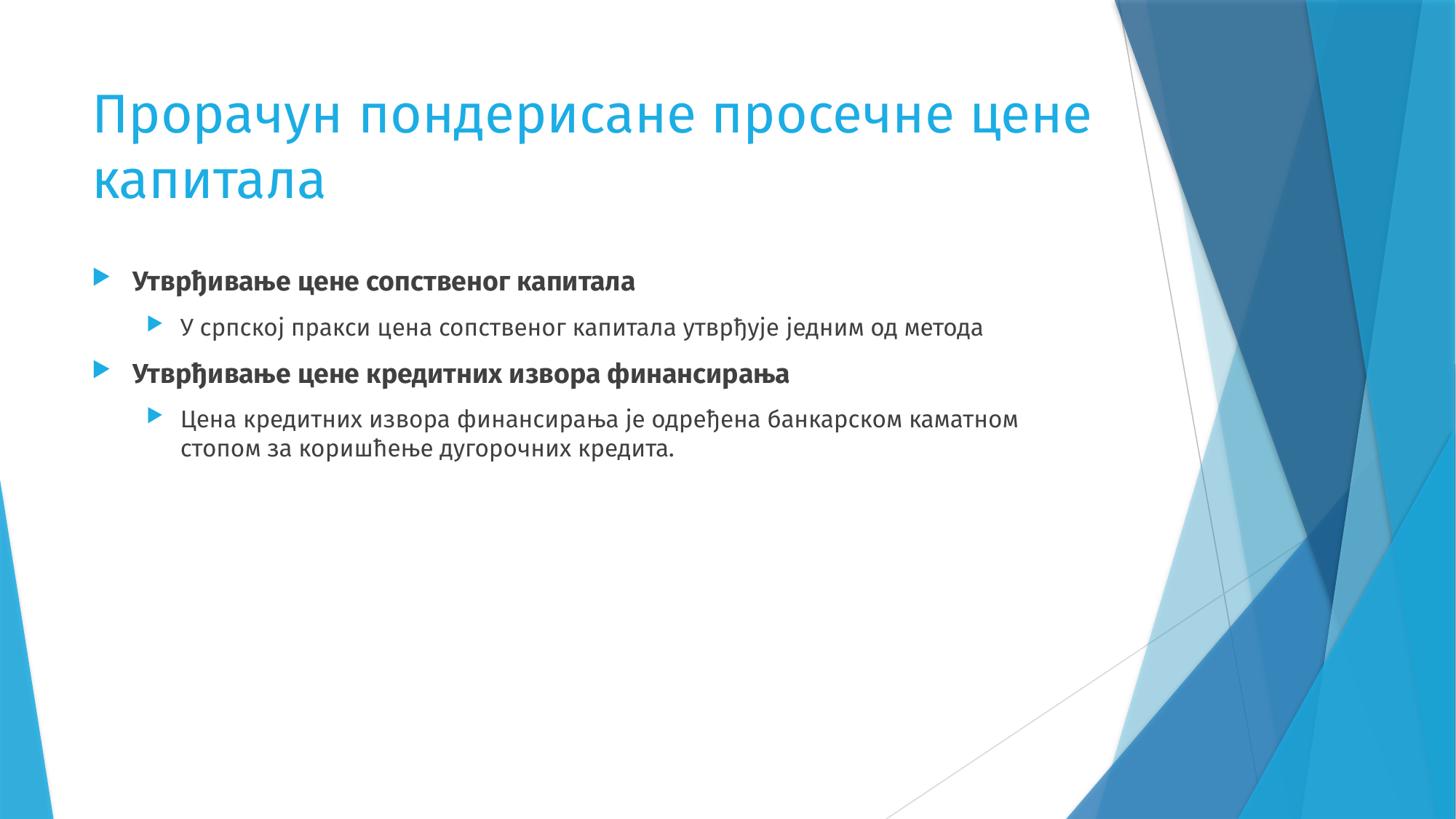

# Прорачун пондерисане просечне цене капитала
Утврђивање цене сопственог капитала
У српској пракси цена сопственог капитала утврђује једним од метода
Утврђивање цене кредитних извора финансирања
Цена кредитних извора финансирања је одређена банкарском каматном стопом за коришћење дугорочних кредита.